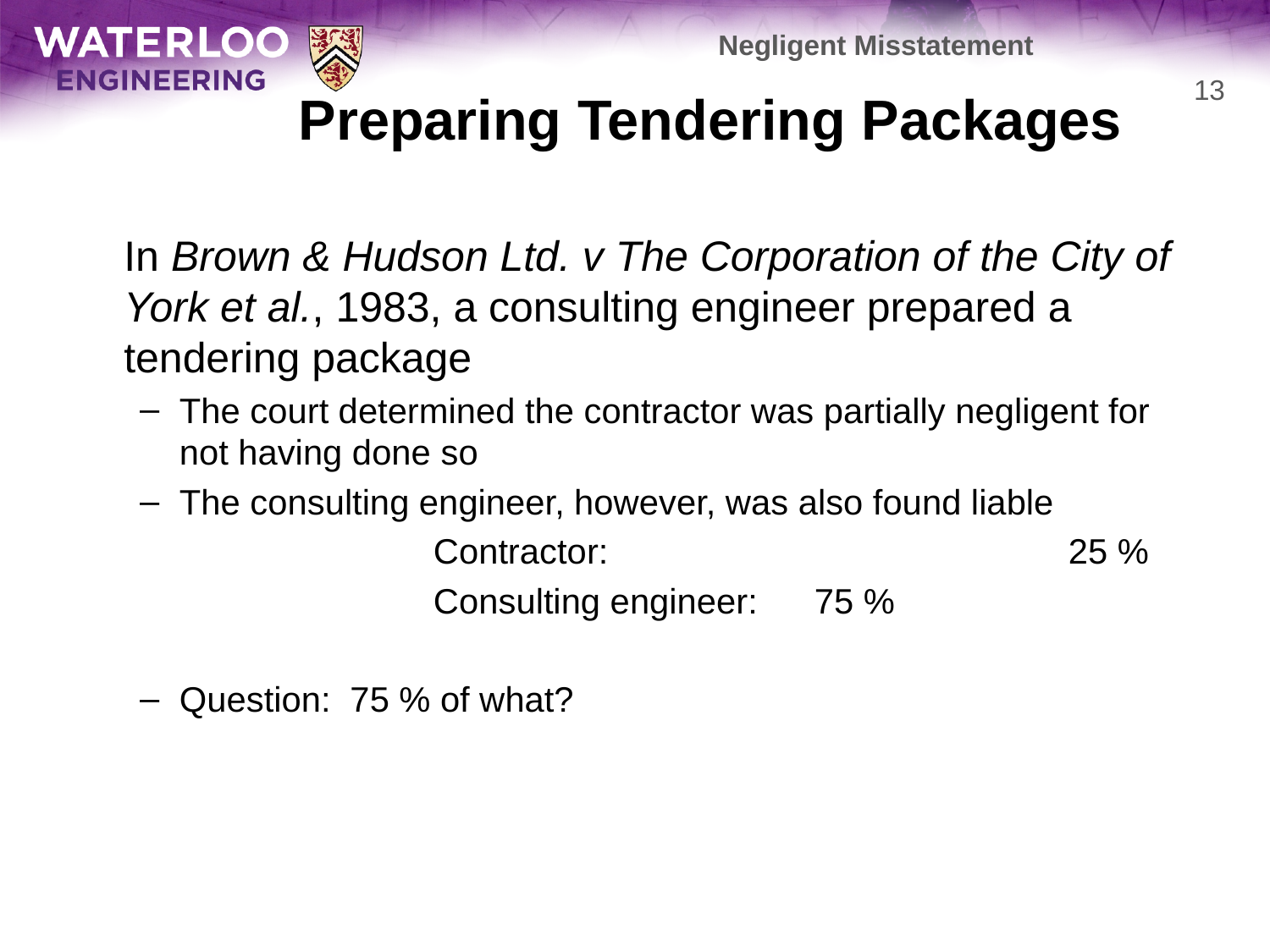

Negligent Misstatement
# Preparing Tendering Packages
13
	In Brown & Hudson Ltd. v The Corporation of the City of York et al., 1983, a consulting engineer prepared a tendering package
The court determined the contractor was partially negligent for not having done so
The consulting engineer, however, was also found liable
			Contractor:				25 %
			Consulting engineer:	75 %

Question:  75 % of what?